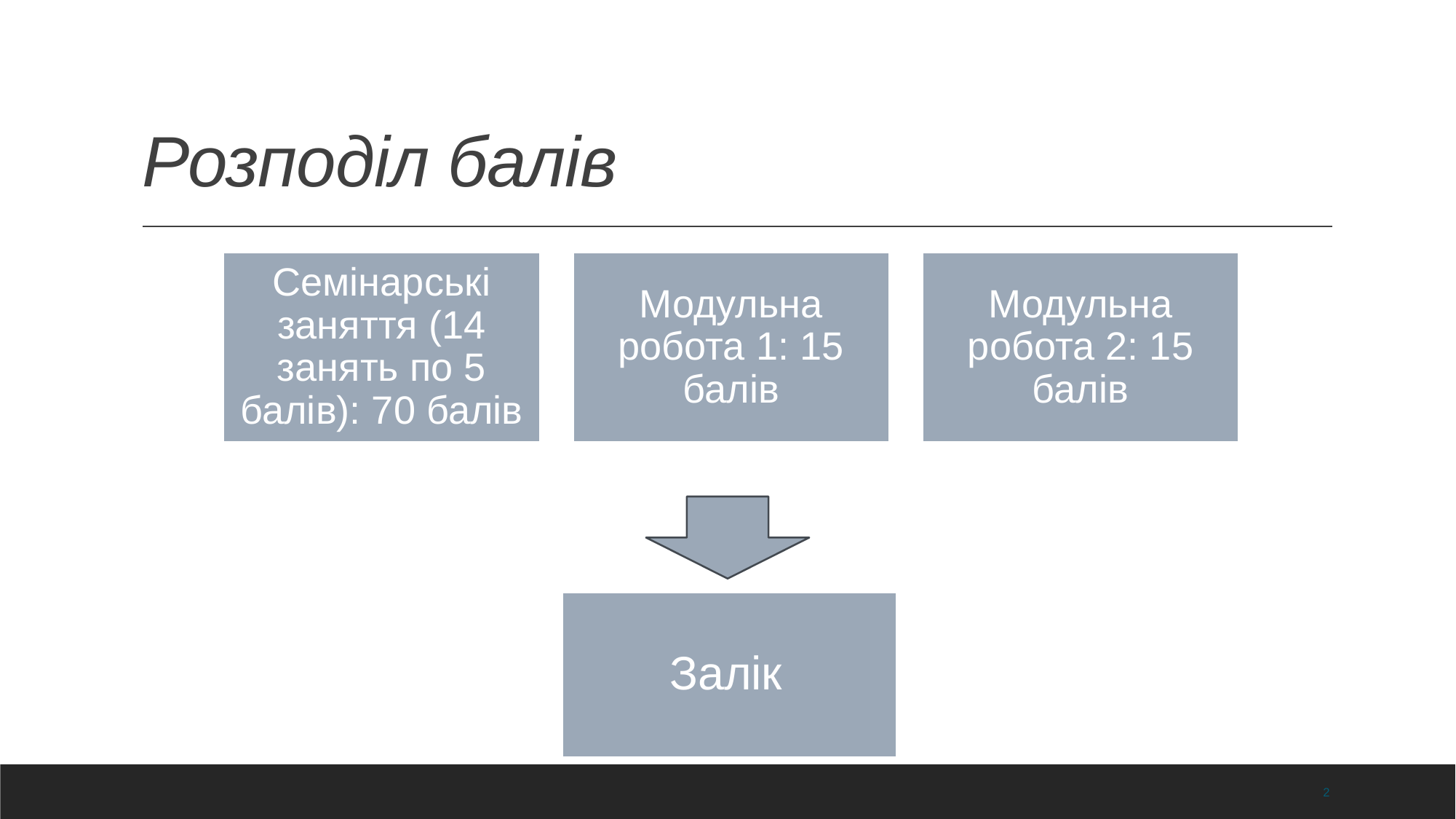

# Розподіл балів
Семінарські заняття (14 занять по 5 балів): 70 балів
Модульна робота 1: 15 балів
Модульна робота 2: 15 балів

Залік

2